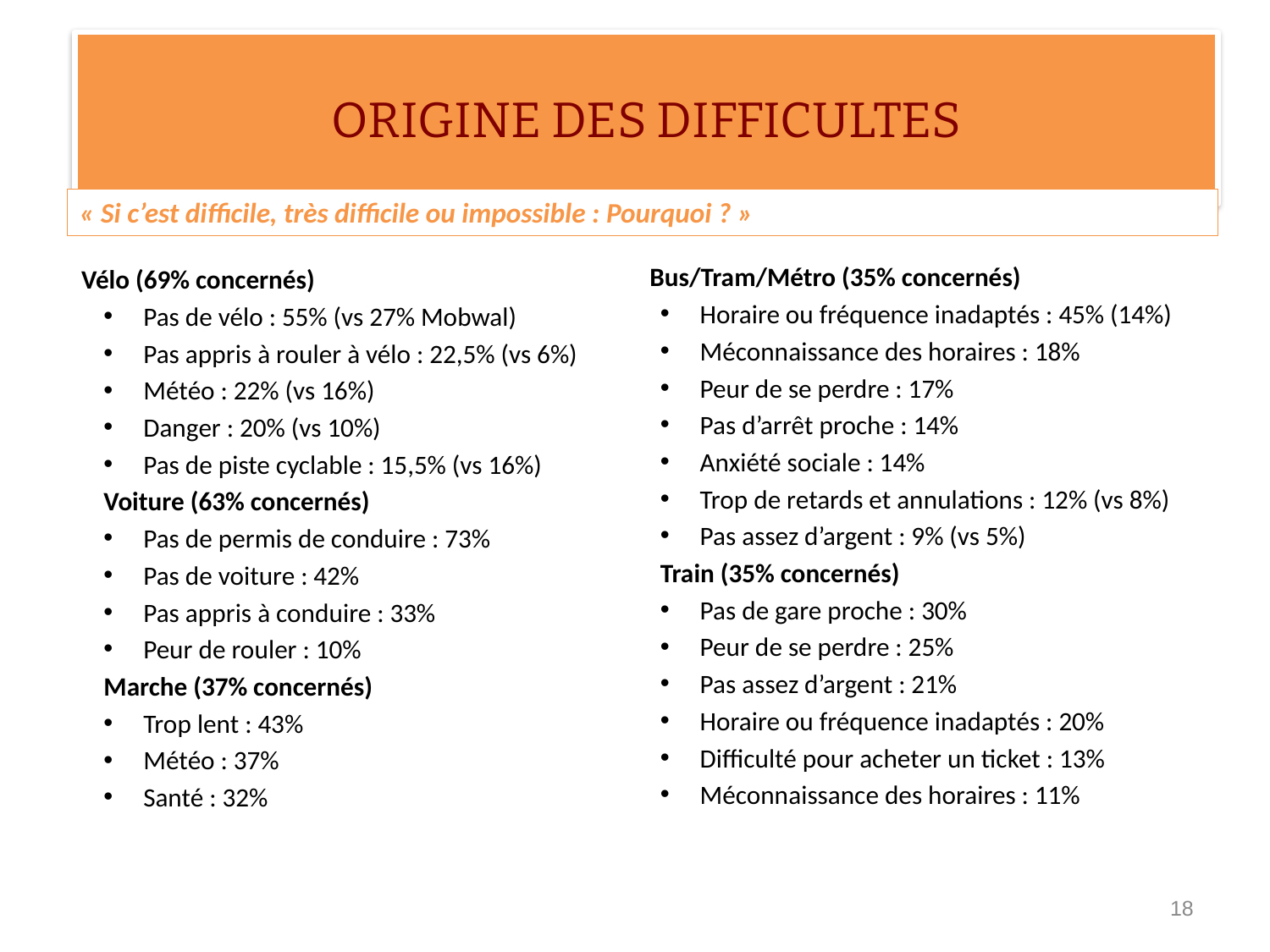

# ORIGINE DES DIFFICULTES
« Si c’est difficile, très difficile ou impossible : Pourquoi ? »
Bus/Tram/Métro (35% concernés)
Horaire ou fréquence inadaptés : 45% (14%)
Méconnaissance des horaires : 18%
Peur de se perdre : 17%
Pas d’arrêt proche : 14%
Anxiété sociale : 14%
Trop de retards et annulations : 12% (vs 8%)
Pas assez d’argent : 9% (vs 5%)
Train (35% concernés)
Pas de gare proche : 30%
Peur de se perdre : 25%
Pas assez d’argent : 21%
Horaire ou fréquence inadaptés : 20%
Difficulté pour acheter un ticket : 13%
Méconnaissance des horaires : 11%

Vélo (69% concernés)
Pas de vélo : 55% (vs 27% Mobwal)
Pas appris à rouler à vélo : 22,5% (vs 6%)
Météo : 22% (vs 16%)
Danger : 20% (vs 10%)
Pas de piste cyclable : 15,5% (vs 16%)
Voiture (63% concernés)
Pas de permis de conduire : 73%
Pas de voiture : 42%
Pas appris à conduire : 33%
Peur de rouler : 10%
Marche (37% concernés)
Trop lent : 43%
Météo : 37%
Santé : 32%

18